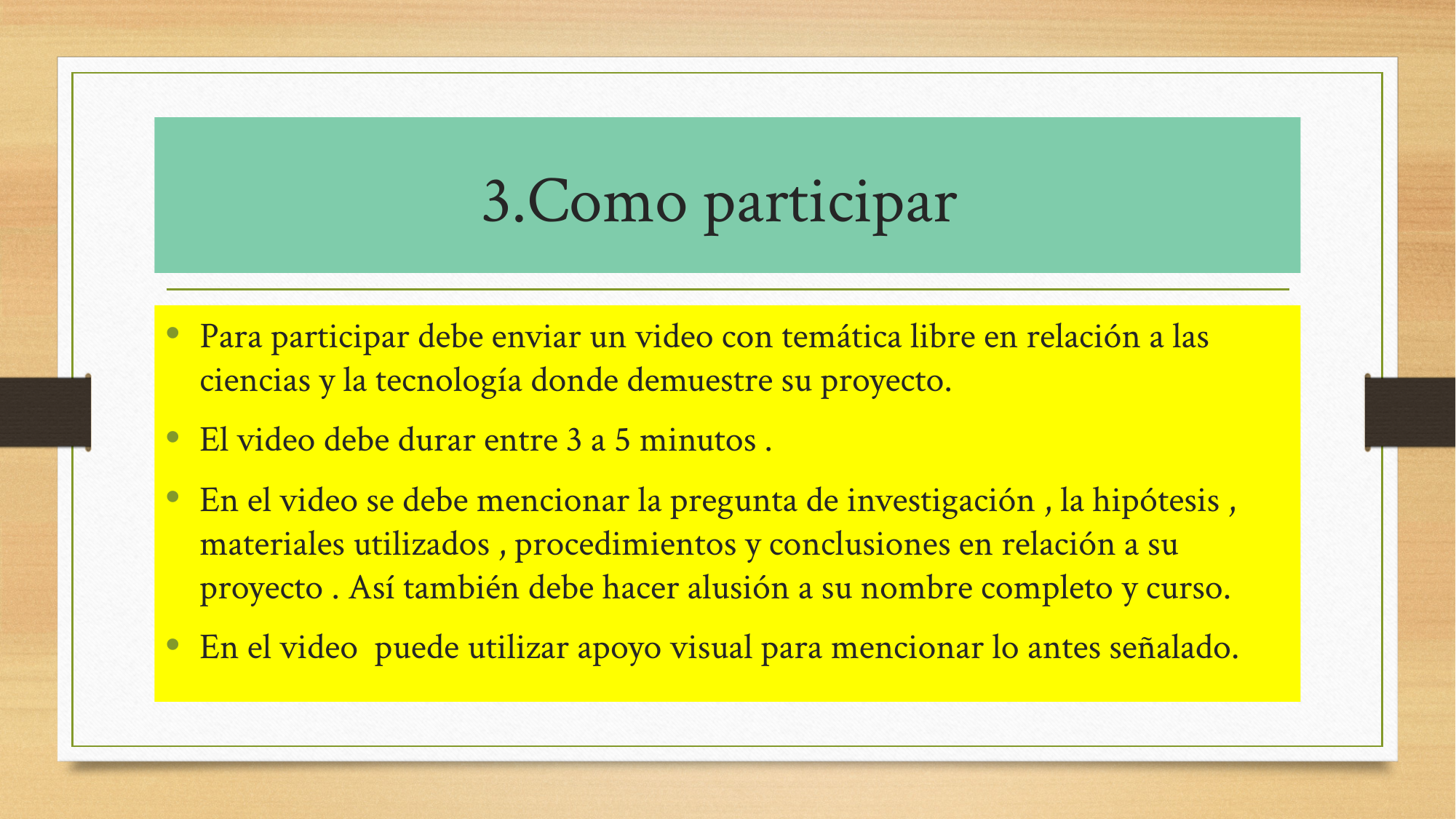

# 3.Como participar
Para participar debe enviar un video con temática libre en relación a las ciencias y la tecnología donde demuestre su proyecto.
El video debe durar entre 3 a 5 minutos .
En el video se debe mencionar la pregunta de investigación , la hipótesis , materiales utilizados , procedimientos y conclusiones en relación a su proyecto . Así también debe hacer alusión a su nombre completo y curso.
En el video  puede utilizar apoyo visual para mencionar lo antes señalado.